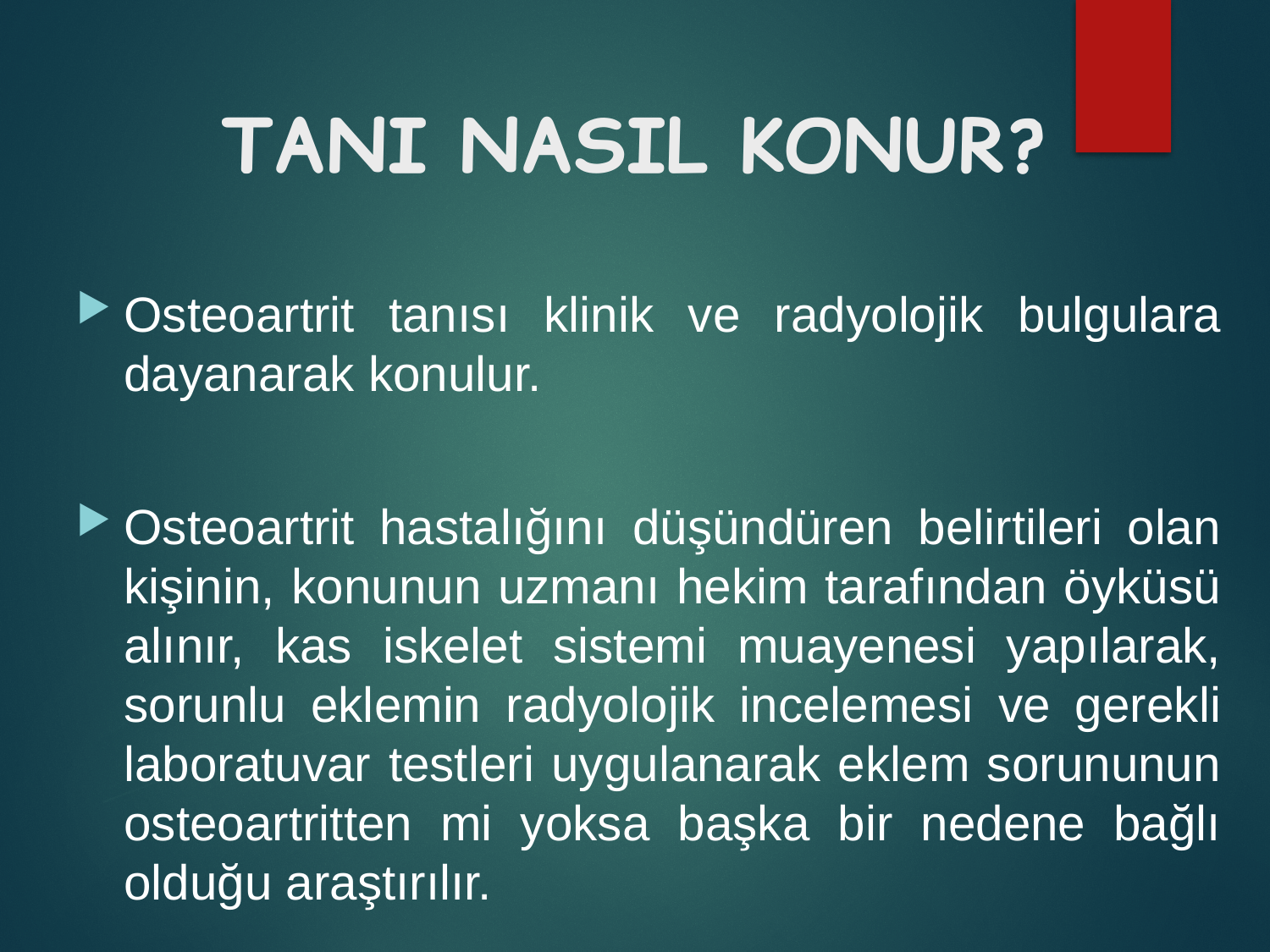

# TANI NASIL KONUR?
Osteoartrit tanısı klinik ve radyolojik bulgulara dayanarak konulur.

Osteoartrit hastalığını düşündüren belirtileri olan kişinin, konunun uzmanı hekim tarafından öyküsü alınır, kas iskelet sistemi muayenesi yapılarak, sorunlu eklemin radyolojik incelemesi ve gerekli laboratuvar testleri uygulanarak eklem sorununun osteoartritten mi yoksa başka bir nedene bağlı olduğu araştırılır.